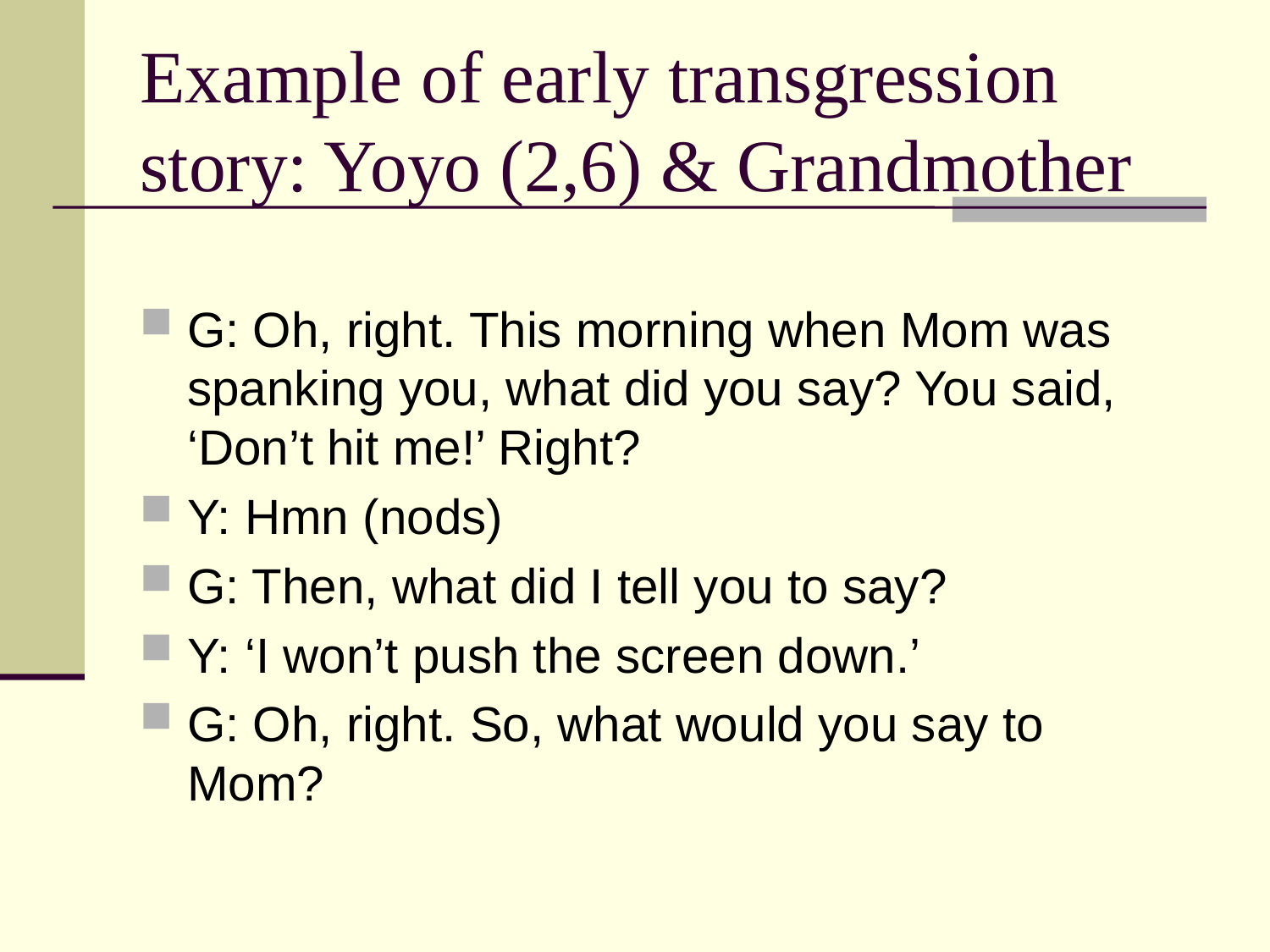

# Example of early transgression story: Yoyo (2,6) & Grandmother

G: Oh, right. This morning when Mom was spanking you, what did you say? You said, ‘Don’t hit me!’ Right?
Y: Hmn (nods)
G: Then, what did I tell you to say?
Y: ‘I won’t push the screen down.’
G: Oh, right. So, what would you say to Mom?